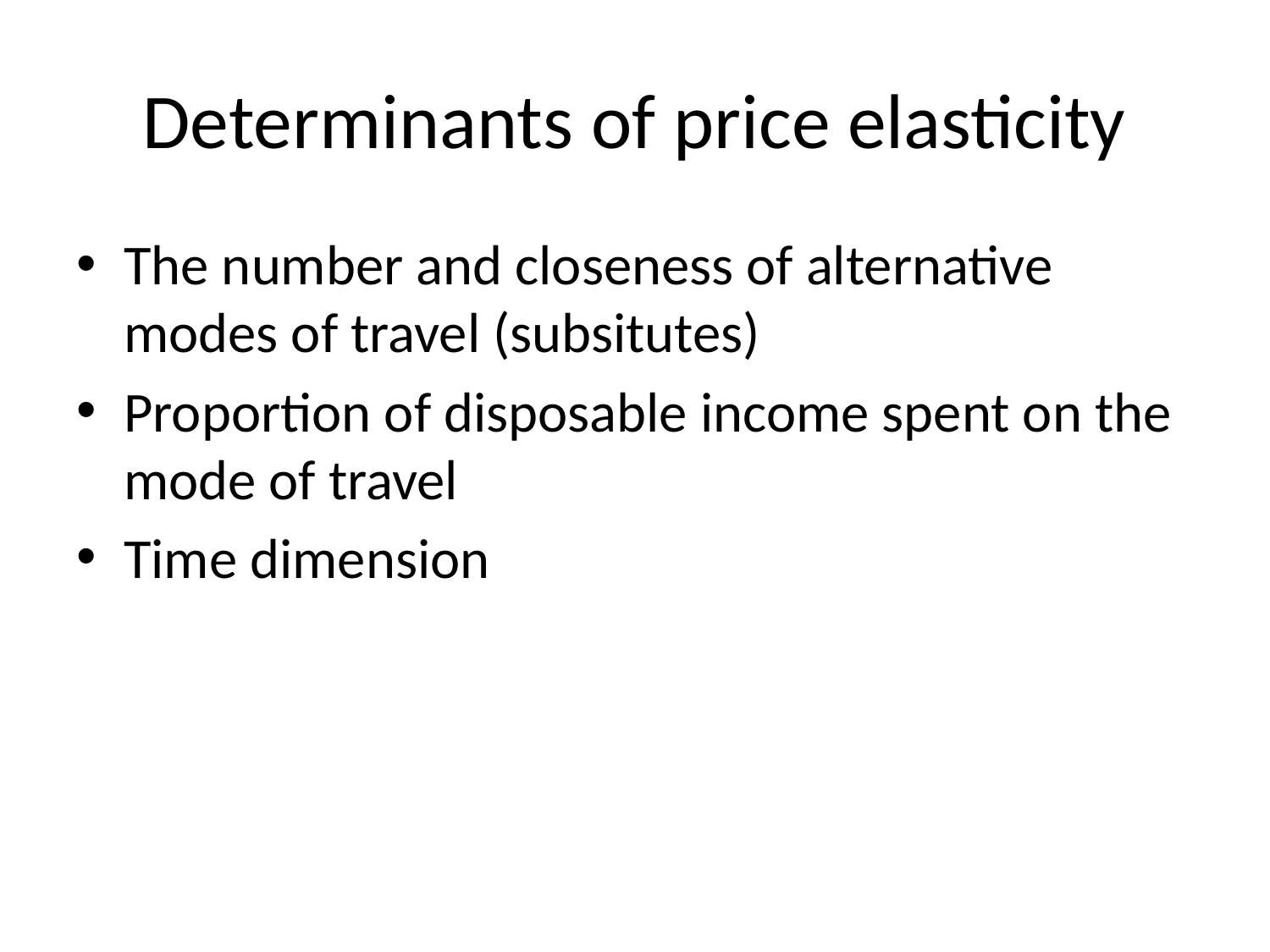

# Determinants of price elasticity
The number and closeness of alternative modes of travel (subsitutes)
Proportion of disposable income spent on the mode of travel
Time dimension